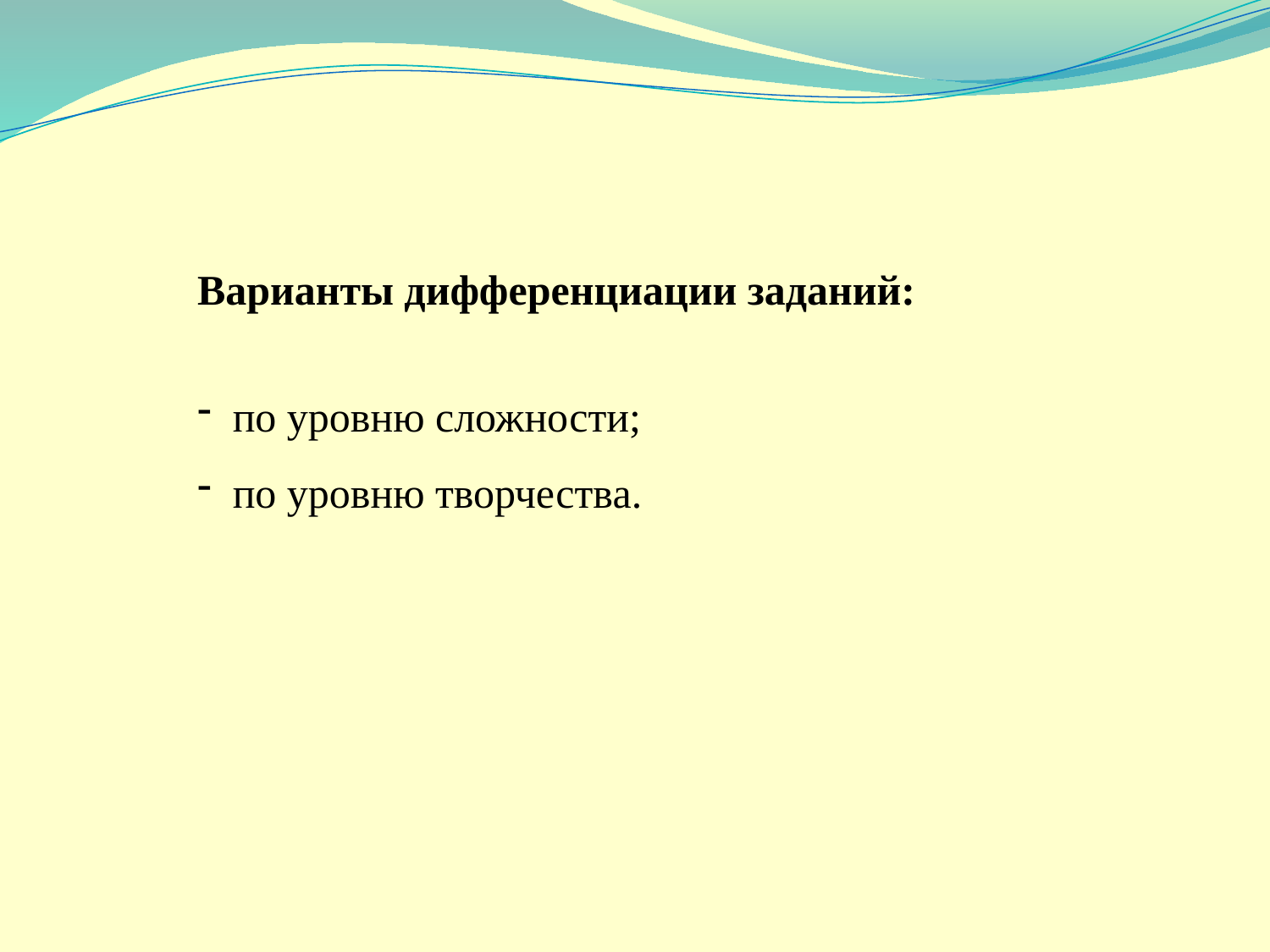

Варианты дифференциации заданий:

  по уровню сложности;
  по уровню творчества.